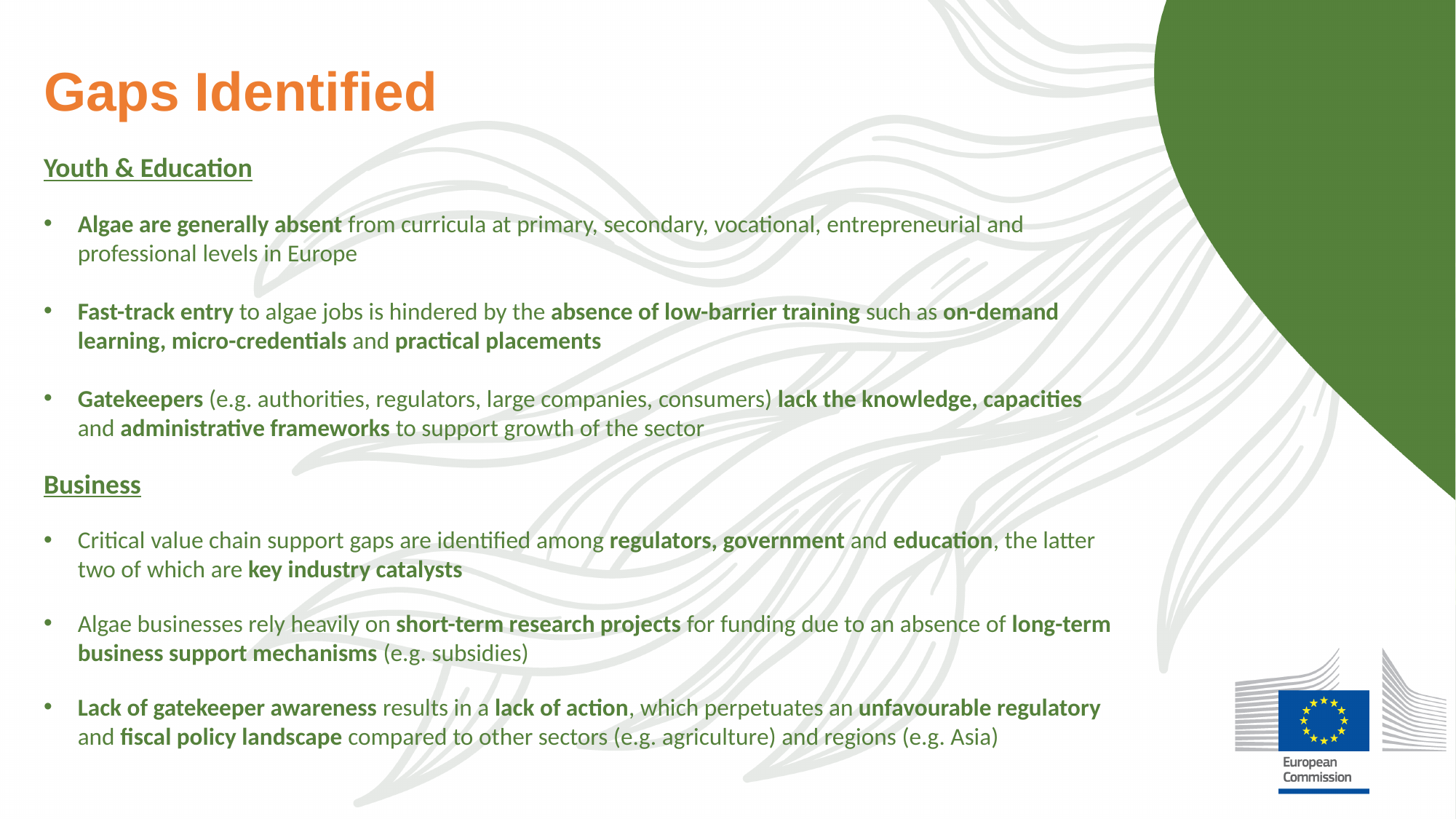

Gaps Identified
Youth & Education

Algae are generally absent from curricula at primary, secondary, vocational, entrepreneurial and professional levels in Europe

Fast-track entry to algae jobs is hindered by the absence of low-barrier training such as on-demand learning, micro-credentials and practical placements

Gatekeepers (e.g. authorities, regulators, large companies, consumers) lack the knowledge, capacities and administrative frameworks to support growth of the sector

Business

Critical value chain support gaps are identified among regulators, government and education, the latter two of which are key industry catalysts

Algae businesses rely heavily on short-term research projects for funding due to an absence of long-term business support mechanisms (e.g. subsidies)

Lack of gatekeeper awareness results in a lack of action, which perpetuates an unfavourable regulatory and fiscal policy landscape compared to other sectors (e.g. agriculture) and regions (e.g. Asia)